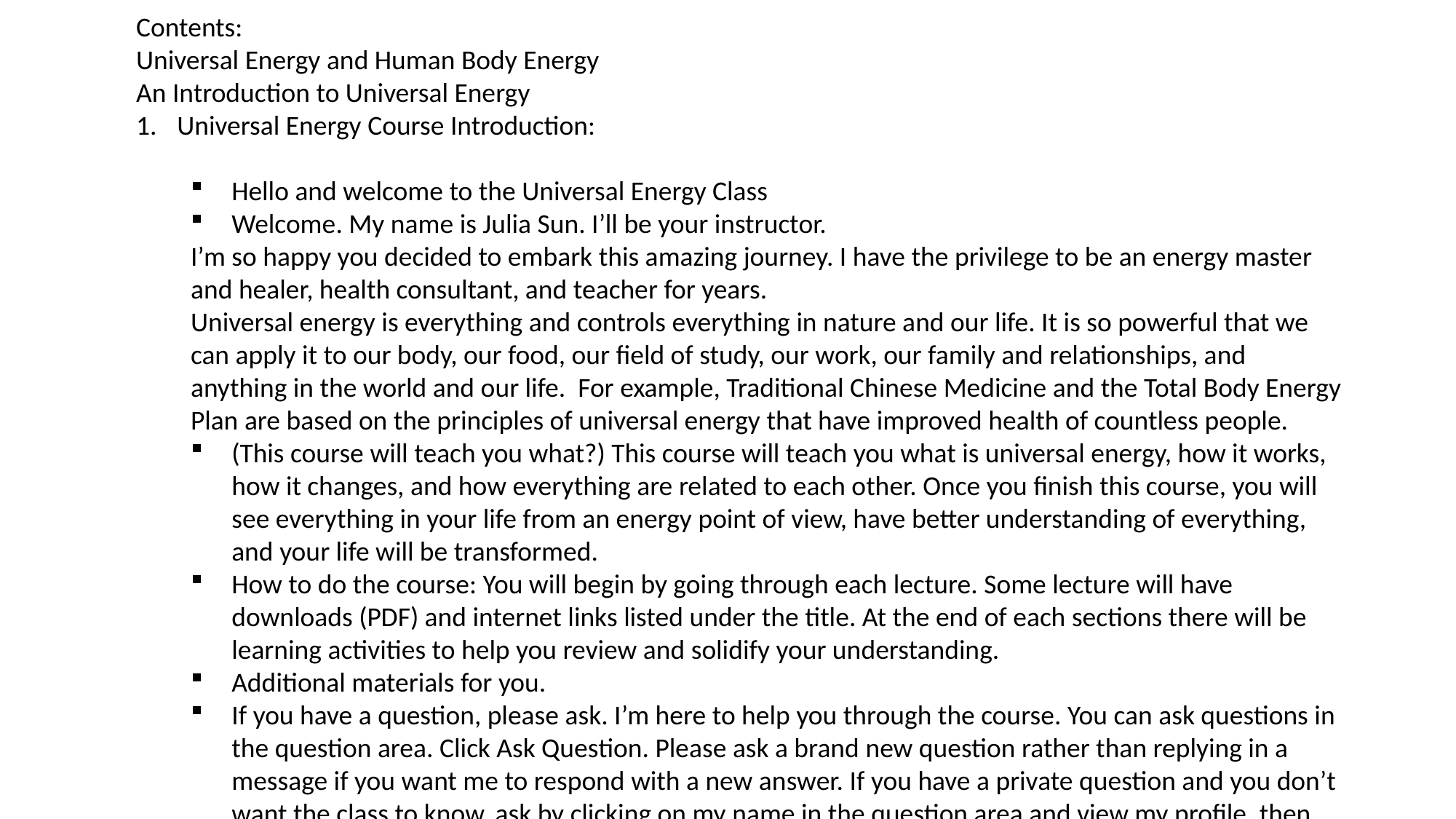

Contents:
Universal Energy and Human Body Energy
An Introduction to Universal Energy
Universal Energy Course Introduction:

Hello and welcome to the Universal Energy Class
Welcome. My name is Julia Sun. I’ll be your instructor.
I’m so happy you decided to embark this amazing journey. I have the privilege to be an energy master and healer, health consultant, and teacher for years.
Universal energy is everything and controls everything in nature and our life. It is so powerful that we can apply it to our body, our food, our field of study, our work, our family and relationships, and anything in the world and our life.  For example, Traditional Chinese Medicine and the Total Body Energy Plan are based on the principles of universal energy that have improved health of countless people.
(This course will teach you what?) This course will teach you what is universal energy, how it works, how it changes, and how everything are related to each other. Once you finish this course, you will see everything in your life from an energy point of view, have better understanding of everything, and your life will be transformed.
How to do the course: You will begin by going through each lecture. Some lecture will have downloads (PDF) and internet links listed under the title. At the end of each sections there will be learning activities to help you review and solidify your understanding.
Additional materials for you.
If you have a question, please ask. I’m here to help you through the course. You can ask questions in the question area. Click Ask Question. Please ask a brand new question rather than replying in a message if you want me to respond with a new answer. If you have a private question and you don’t want the class to know, ask by clicking on my name in the question area and view my profile, then message. I’ll do my best to response to questions within 24 hours. If it has been a while since you asked a question, massage me in case somehow I miss it.
You will receive a certificate at the end of this course.
This is a great way to learn: Go at your own pace; take time to practice, ask Qs whenever you have them, revisit the material anytime you choose, access course updates and new information once you have completed the course.